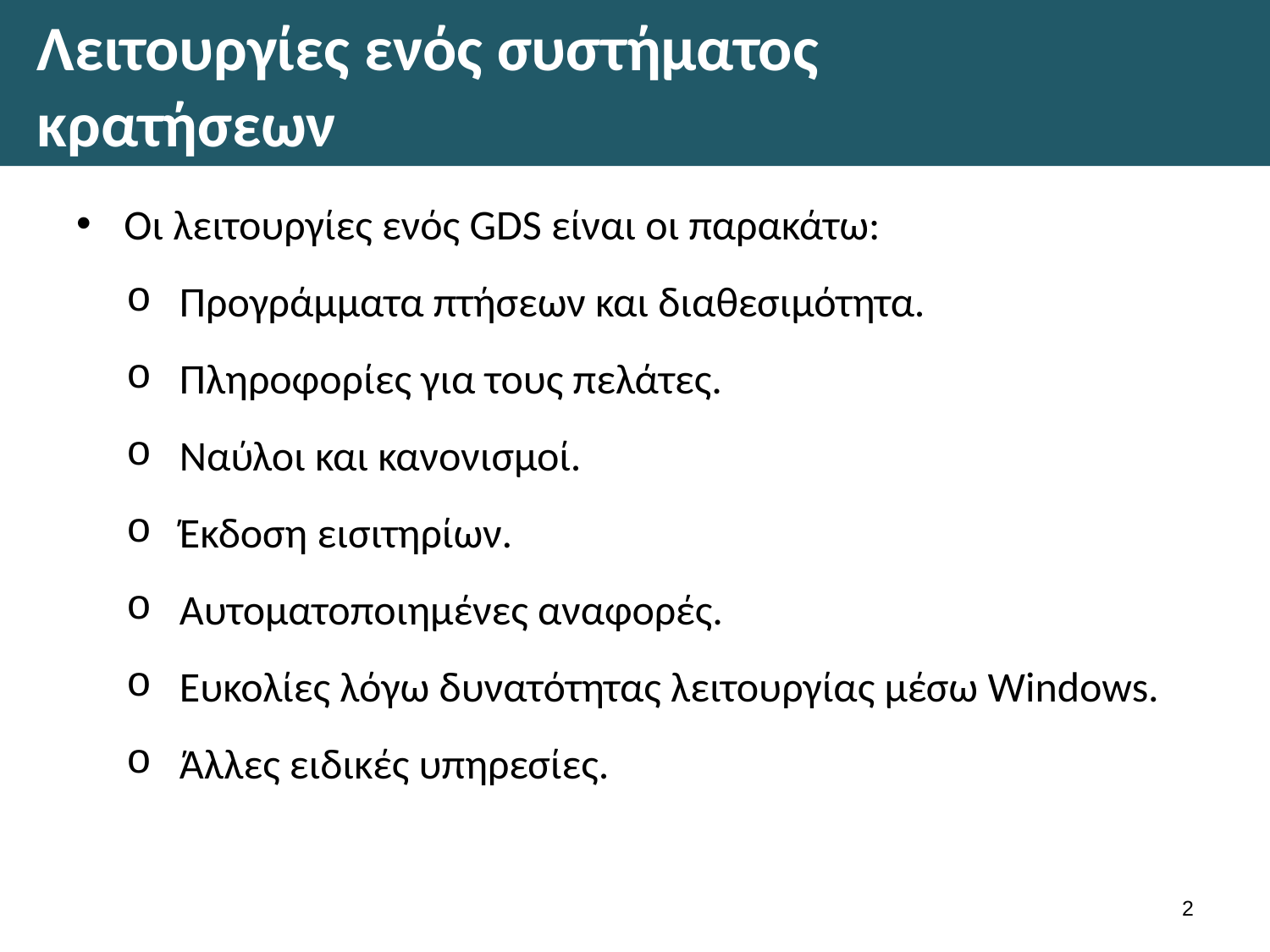

# Λειτουργίες ενός συστήματος κρατήσεων
Oι λειτουργίες ενός GDS είναι οι παρακάτω:
Προγράμματα πτήσεων και διαθεσιμότητα.
Πληροφορίες για τους πελάτες.
Ναύλοι και κανονισμοί.
Έκδοση εισιτηρίων.
Αυτοματοποιημένες αναφορές.
Ευκολίες λόγω δυνατότητας λειτουργίας μέσω Windows.
Άλλες ειδικές υπηρεσίες.

2